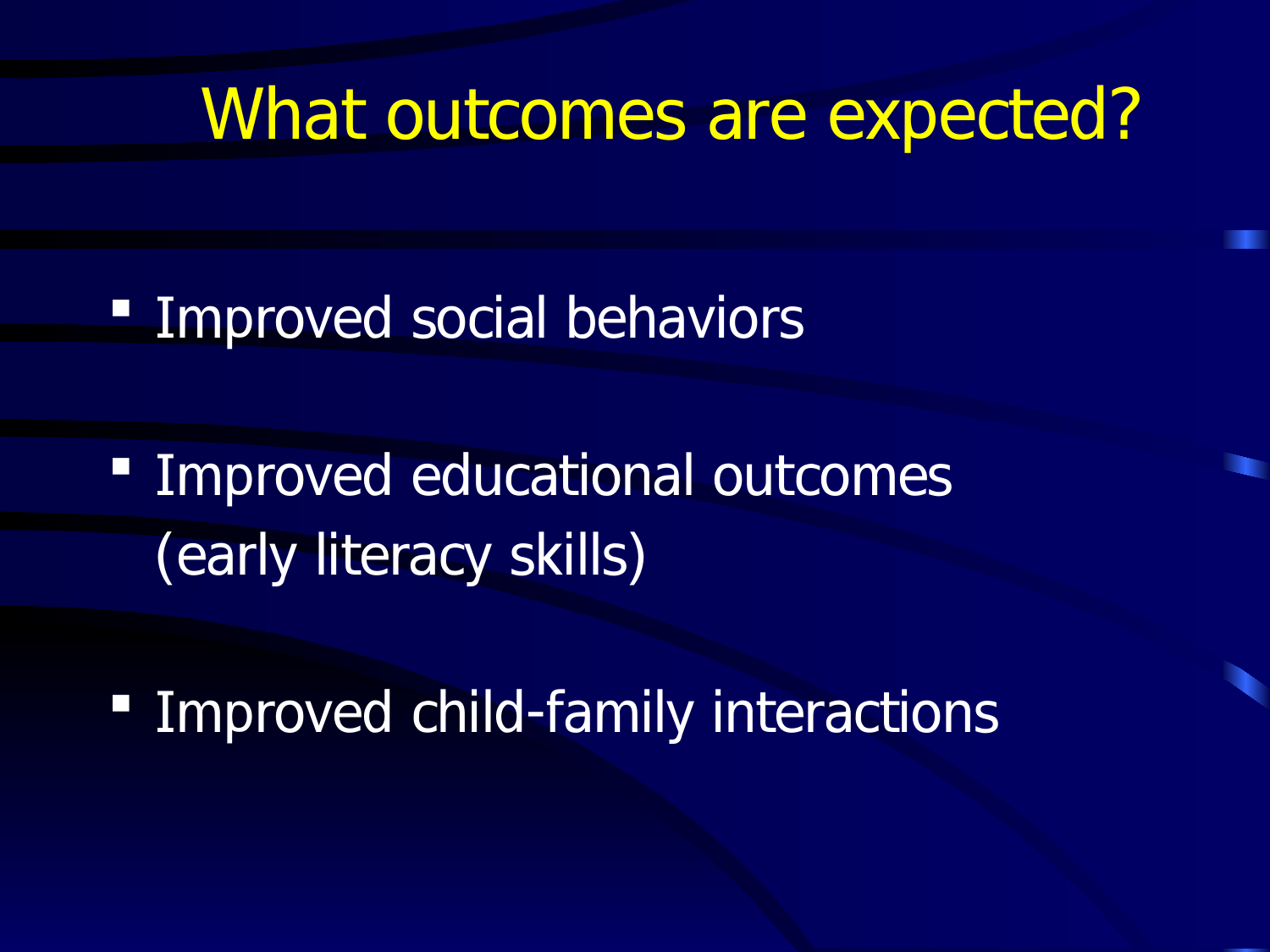

# What outcomes are expected?
Improved social behaviors

Improved educational outcomes
 	(early literacy skills)

Improved child-family interactions